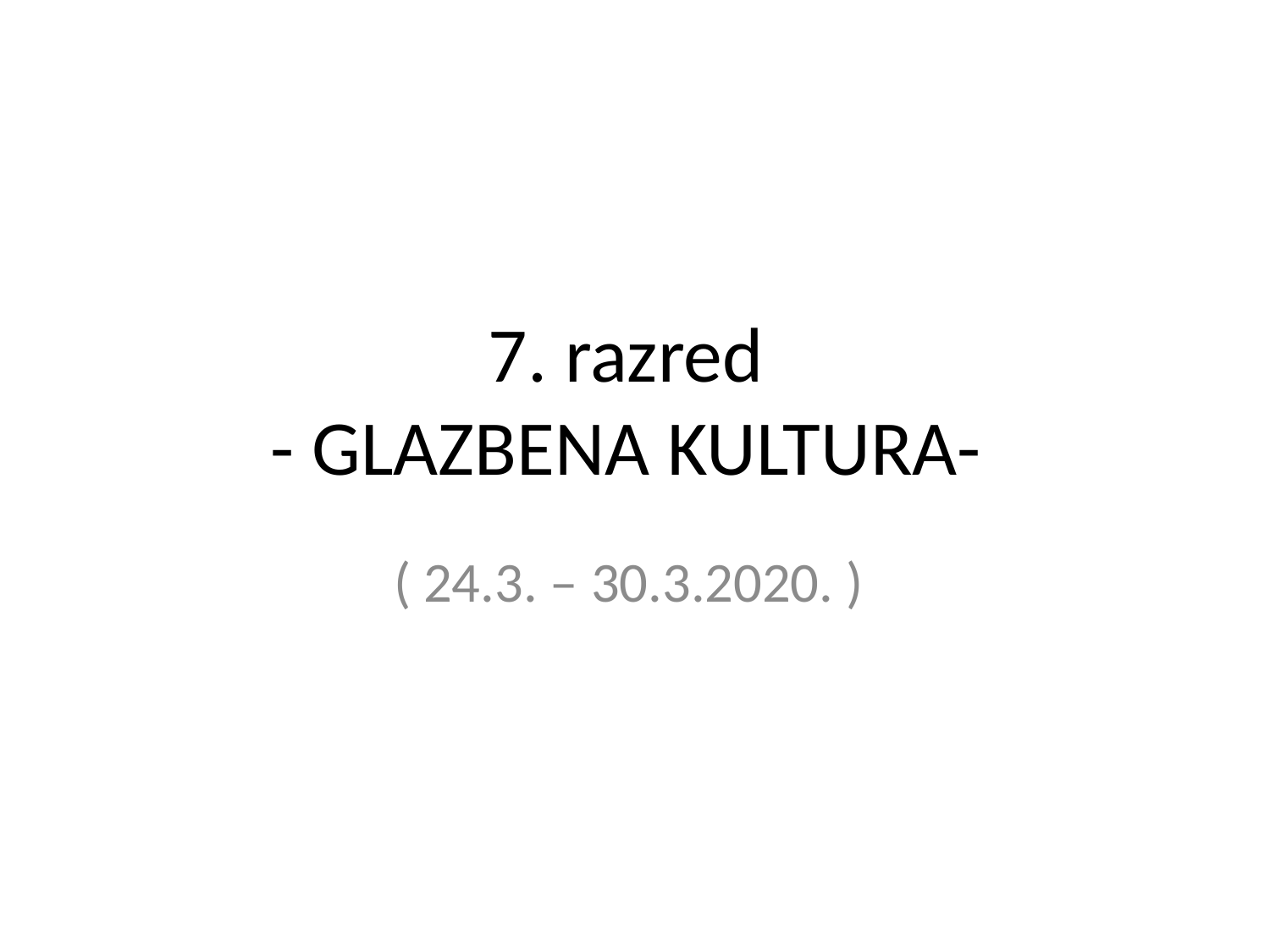

# 7. razred - GLAZBENA KULTURA-
( 24.3. – 30.3.2020. )